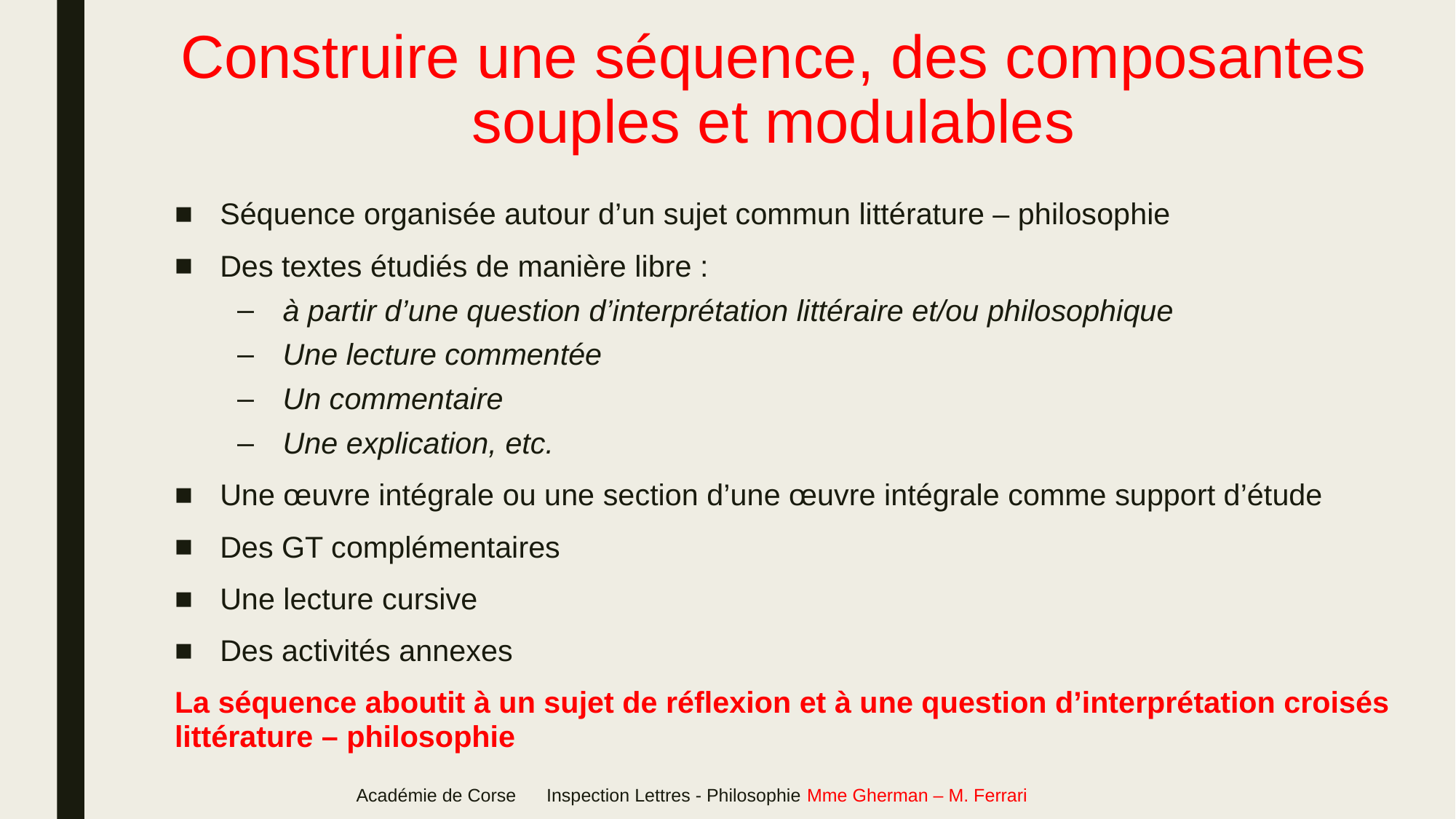

# Construire une séquence, des composantes souples et modulables
Séquence organisée autour d’un sujet commun littérature – philosophie
Des textes étudiés de manière libre :
à partir d’une question d’interprétation littéraire et/ou philosophique
Une lecture commentée
Un commentaire
Une explication, etc.
Une œuvre intégrale ou une section d’une œuvre intégrale comme support d’étude
Des GT complémentaires
Une lecture cursive
Des activités annexes
La séquence aboutit à un sujet de réflexion et à une question d’interprétation croisés littérature – philosophie

Académie de Corse      Inspection Lettres - Philosophie Mme Gherman – M. Ferrari